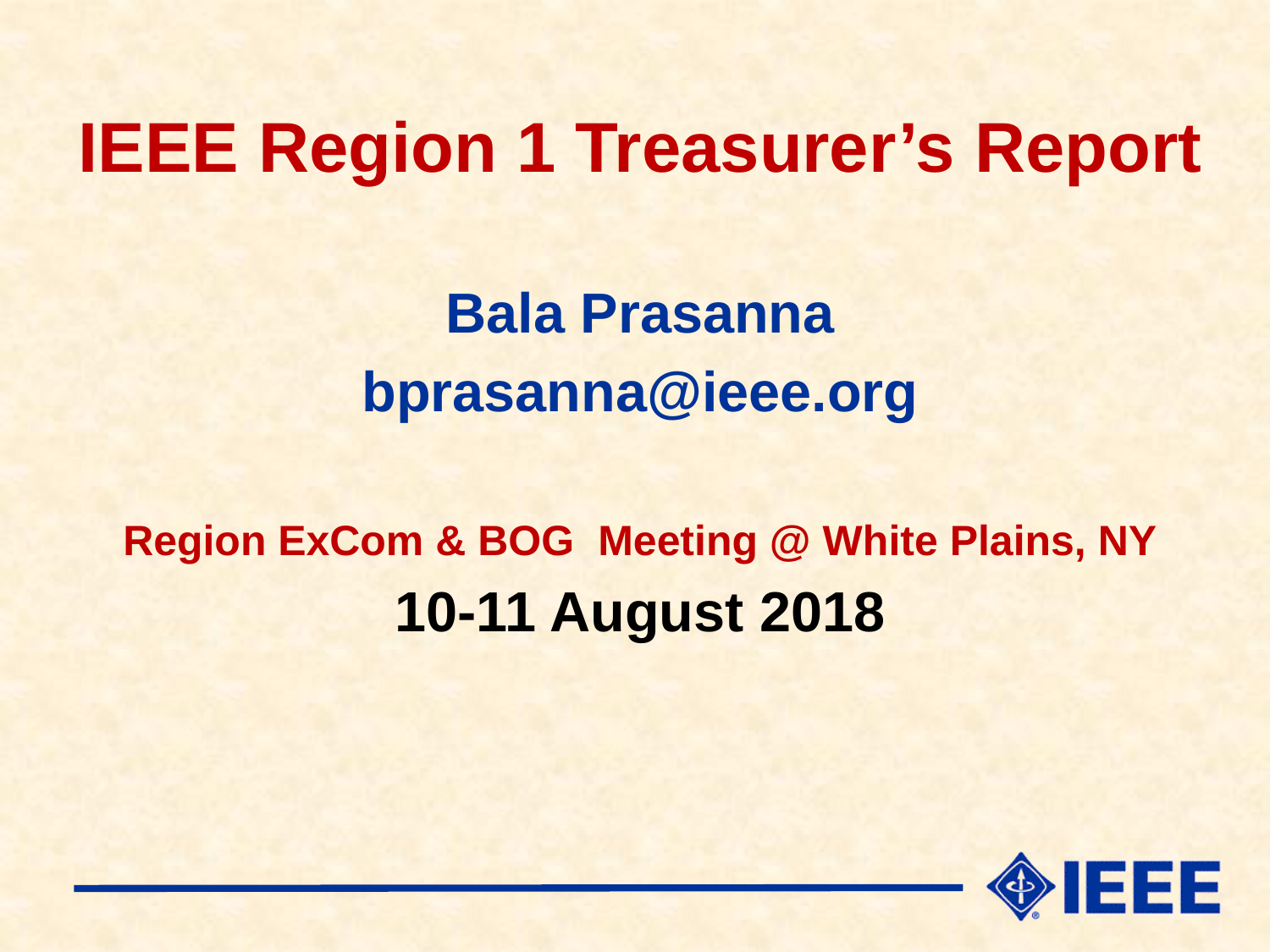

#
IEEE Region 1 Treasurer’s Report

Bala Prasanna
bprasanna@ieee.org

Region ExCom & BOG  Meeting @ White Plains, NY
10-11 August 2018